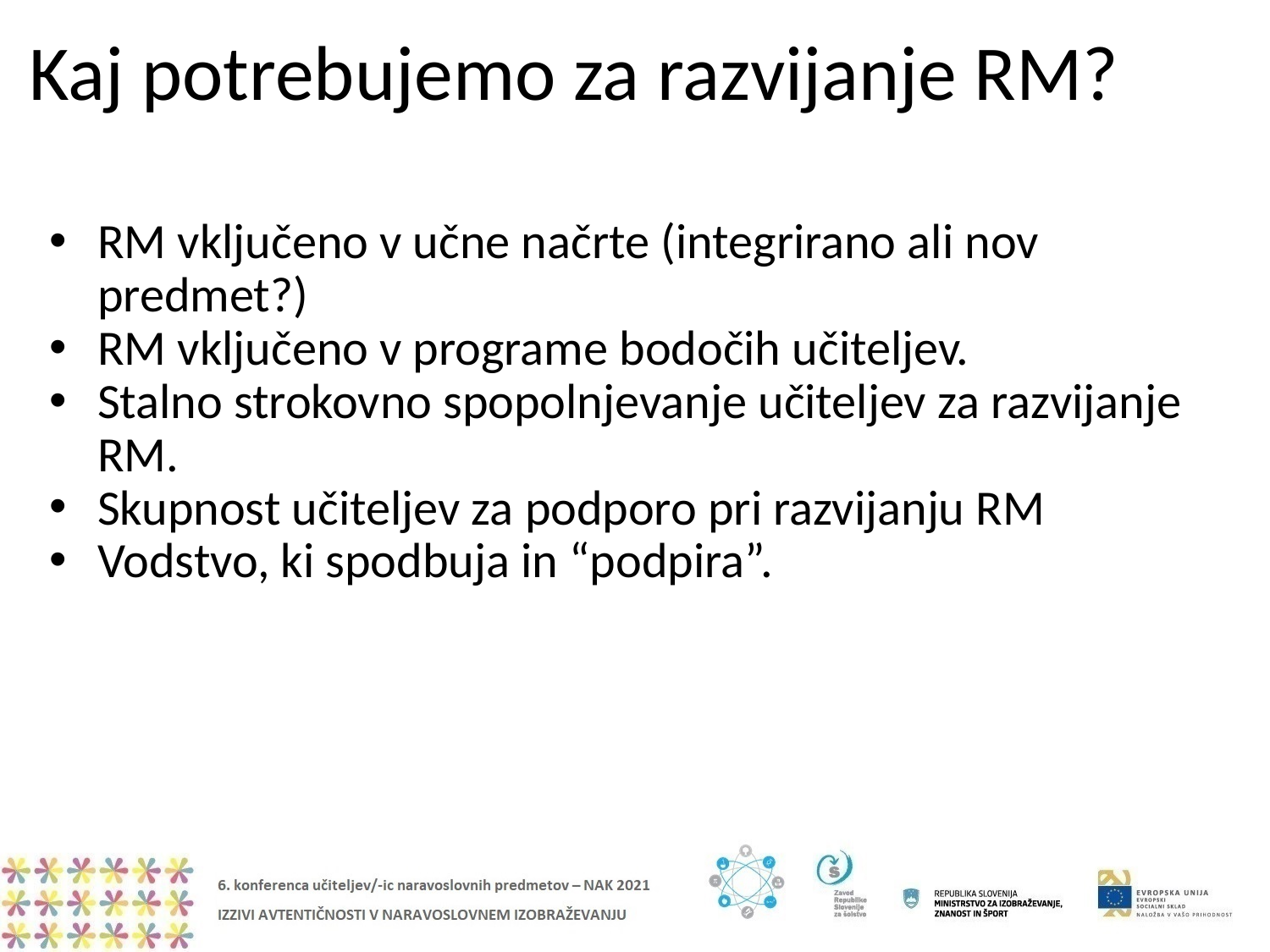

# Kaj potrebujemo za razvijanje RM?
RM vključeno v učne načrte (integrirano ali nov predmet?)
RM vključeno v programe bodočih učiteljev.
Stalno strokovno spopolnjevanje učiteljev za razvijanje RM.
Skupnost učiteljev za podporo pri razvijanju RM
Vodstvo, ki spodbuja in “podpira”.